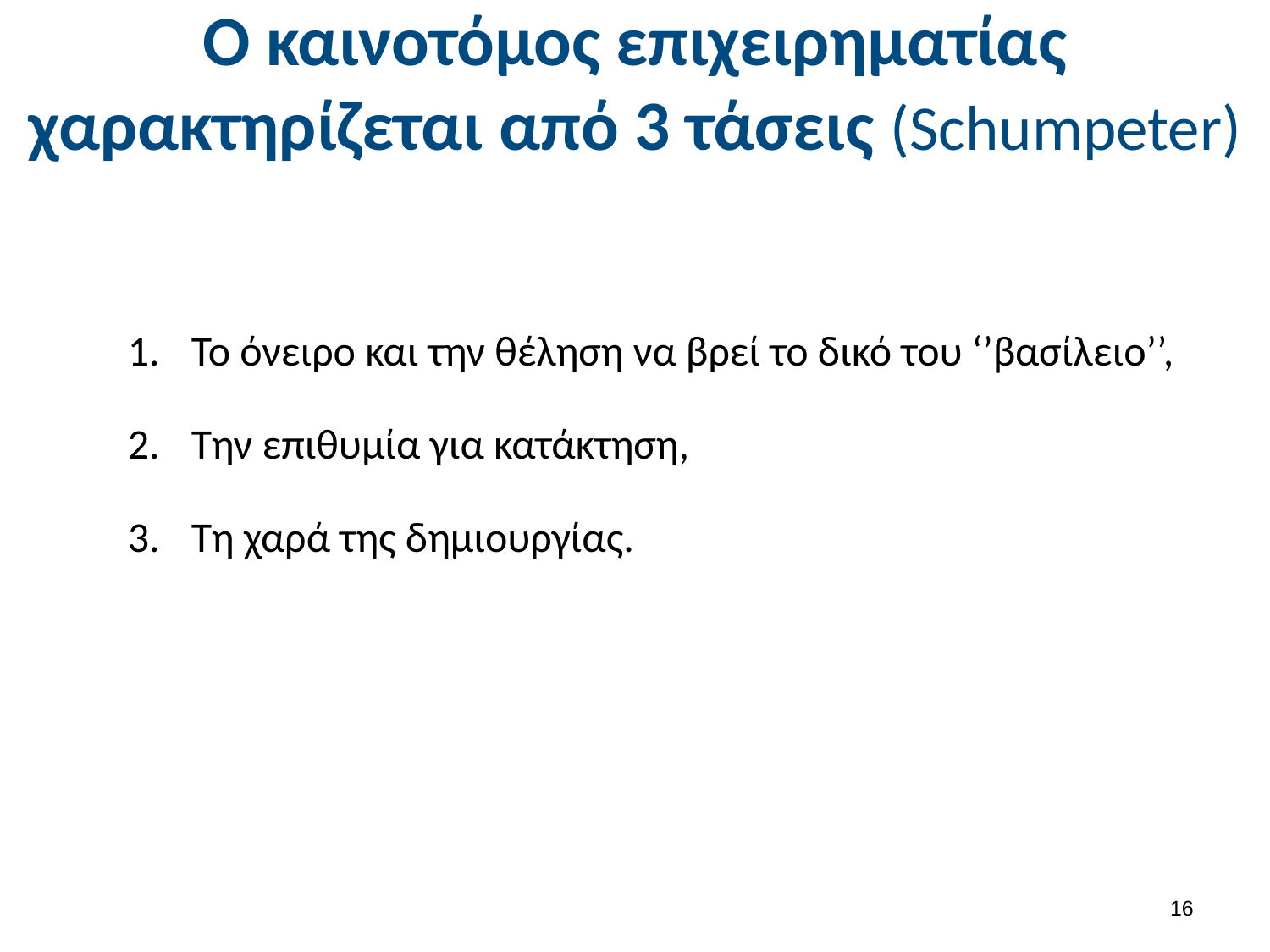

# Ο καινοτόμος επιχειρηματίας χαρακτηρίζεται από 3 τάσεις (Schumpeter)
Το όνειρο και την θέληση να βρεί το δικό του ‘’βασίλειο’’,
Την επιθυμία για κατάκτηση,
Τη χαρά της δημιουργίας.

16